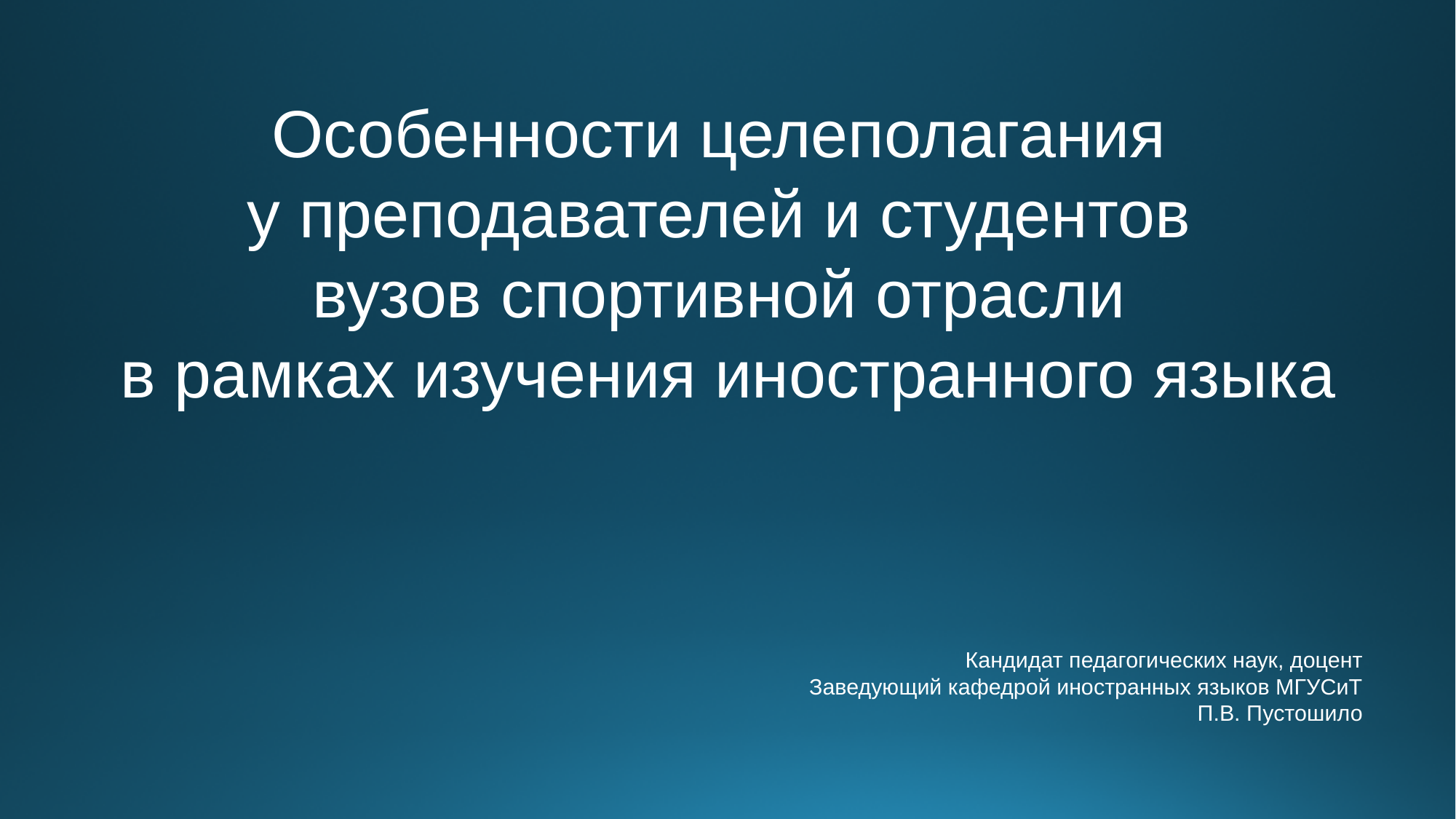

Особенности целеполагания
у преподавателей и студентов
вузов спортивной отрасли
в рамках изучения иностранного языка
Кандидат педагогических наук, доцент
Заведующий кафедрой иностранных языков МГУСиТ
П.В. Пустошило